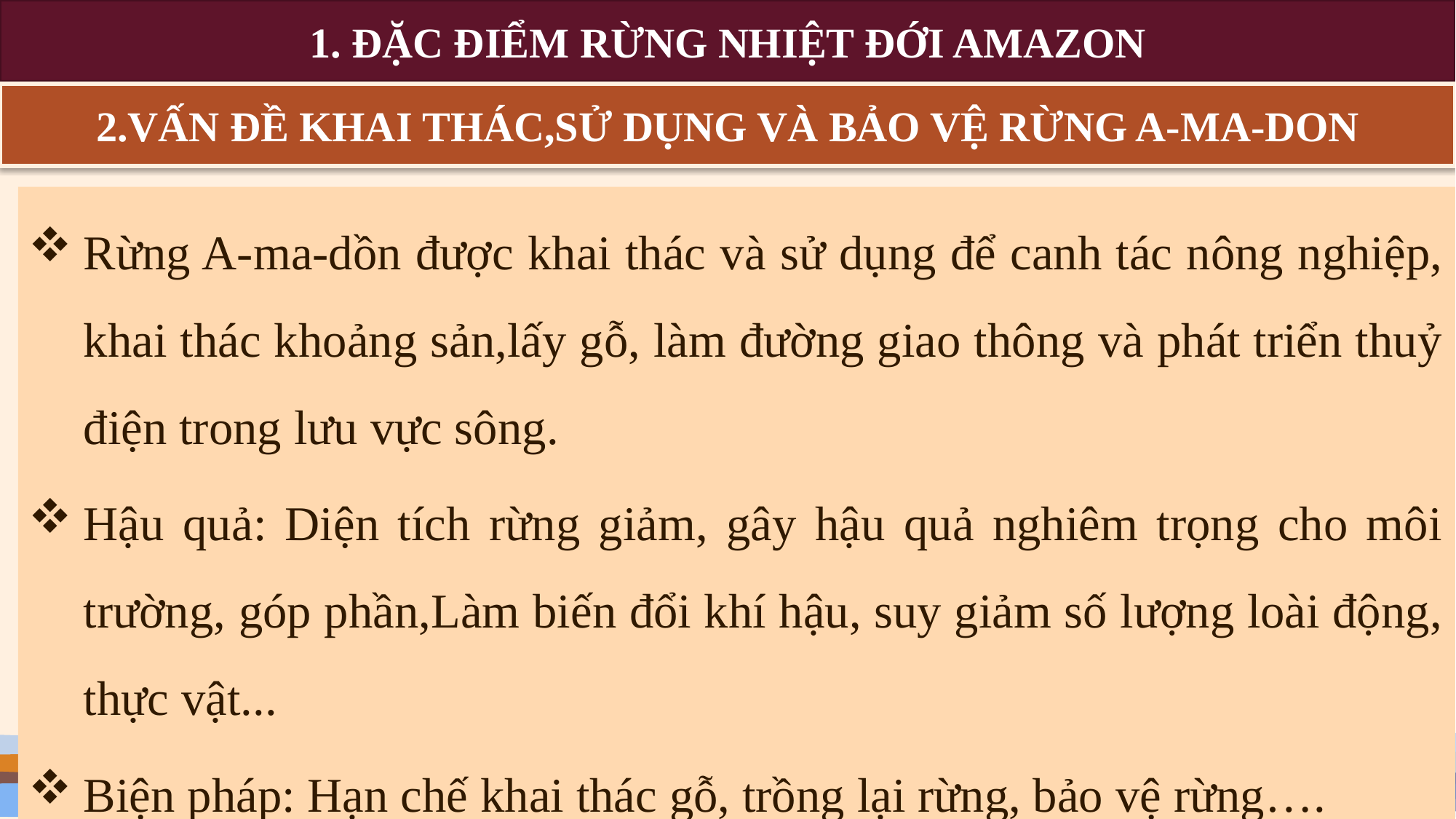

# 1. ĐẶC ĐIỂM RỪNG NHIỆT ĐỚI AMAZON
2.VẤN ĐỀ KHAI THÁC,SỬ DỤNG VÀ BẢO VỆ RỪNG A-MA-DON
Rừng A-ma-dồn được khai thác và sử dụng để canh tác nông nghiệp, khai thác khoảng sản,lấy gỗ, làm đường giao thông và phát triển thuỷ điện trong lưu vực sông.
Hậu quả: Diện tích rừng giảm, gây hậu quả nghiêm trọng cho môi trường, góp phần,Làm biến đổi khí hậu, suy giảm số lượng loài động, thực vật...
Biện pháp: Hạn chế khai thác gỗ, trồng lại rừng, bảo vệ rừng….